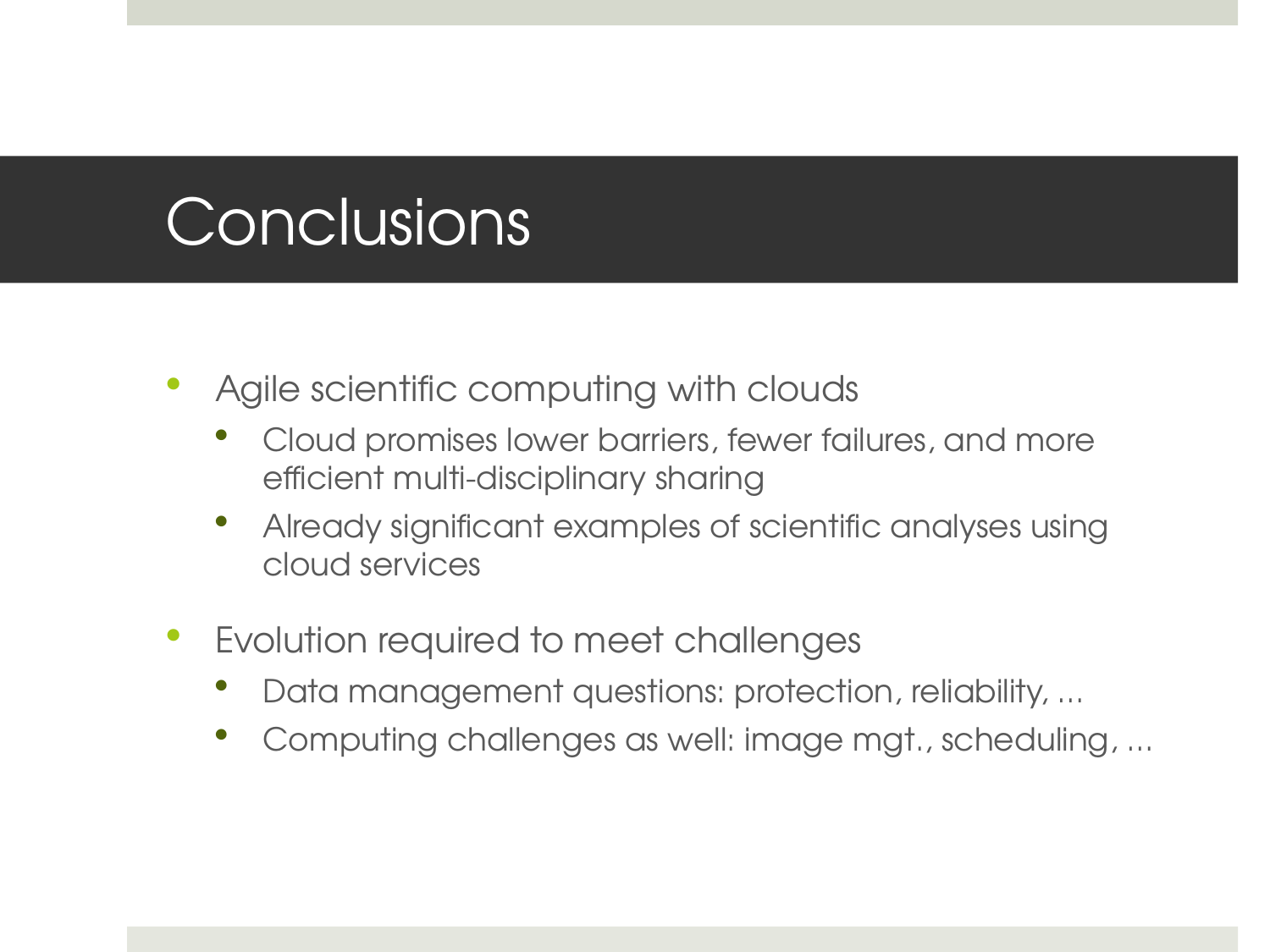

# Conclusions
Agile scientific computing with clouds
Cloud promises lower barriers, fewer failures, and more efficient multi-disciplinary sharing
Already significant examples of scientific analyses using cloud services
Evolution required to meet challenges
Data management questions: protection, reliability, …
Computing challenges as well: image mgt., scheduling, …